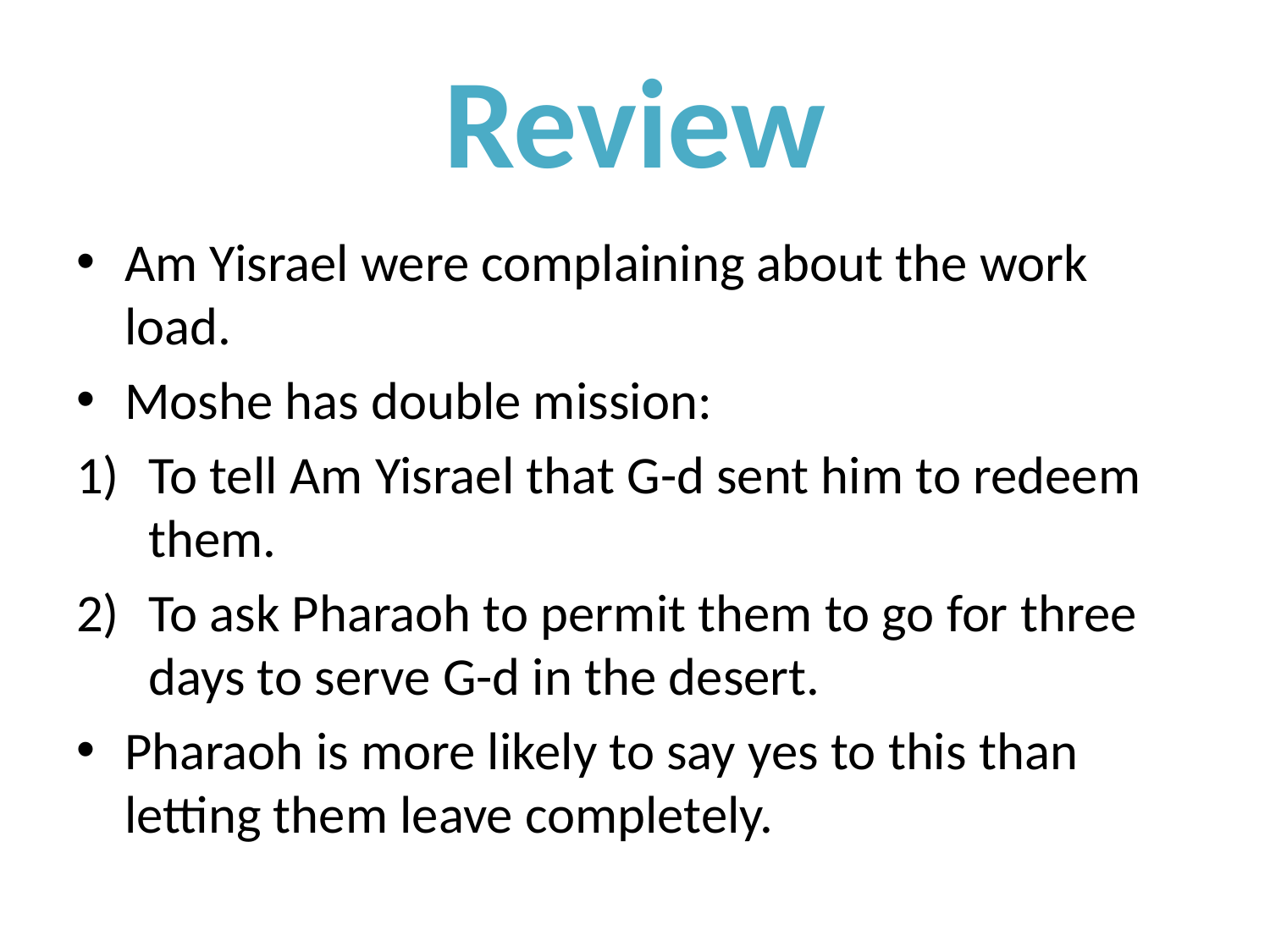

# Review
Am Yisrael were complaining about the work load.
Moshe has double mission:
To tell Am Yisrael that G-d sent him to redeem them.
To ask Pharaoh to permit them to go for three days to serve G-d in the desert.
Pharaoh is more likely to say yes to this than letting them leave completely.